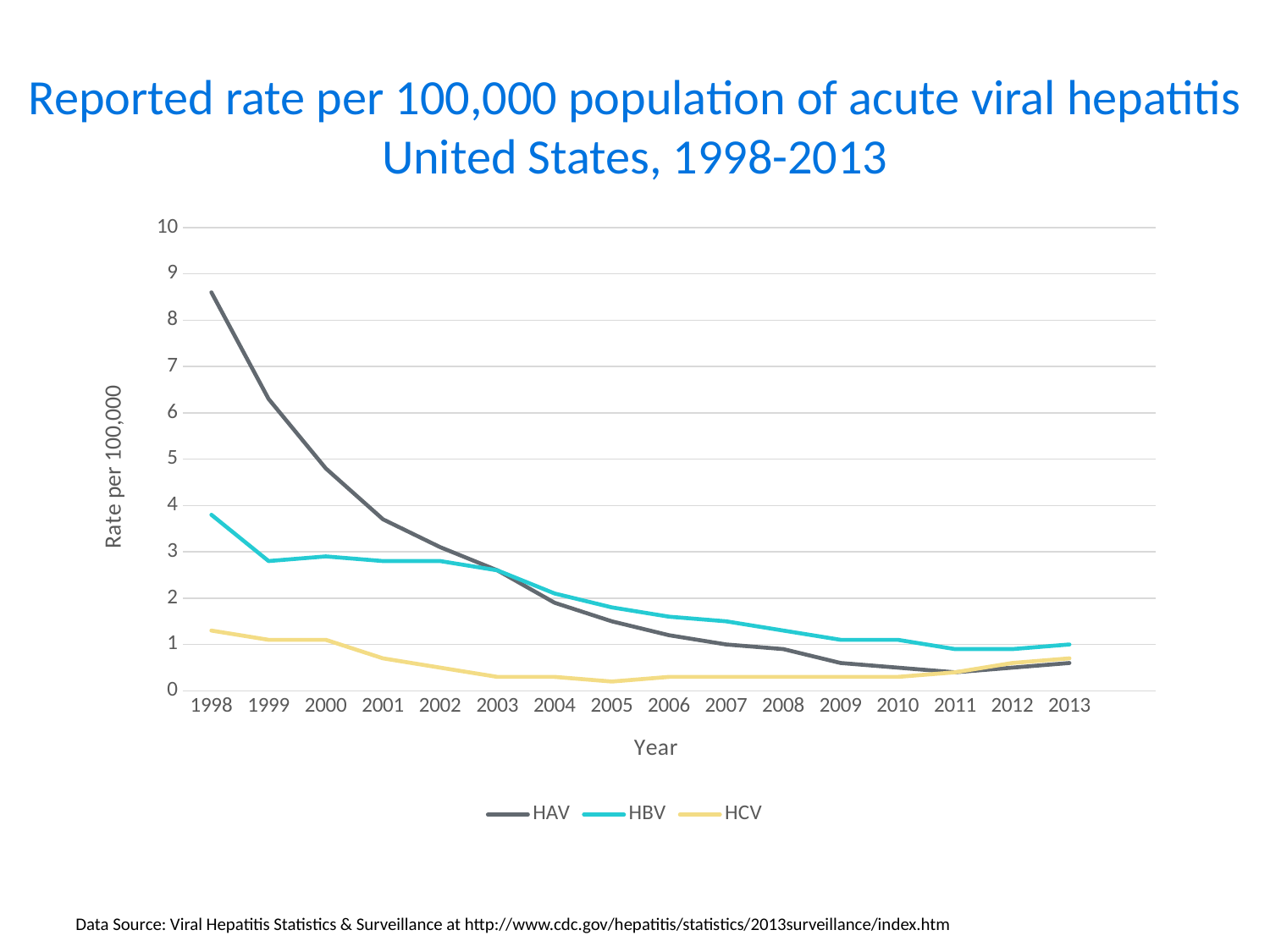

# Reported rate per 100,000 population of acute viral hepatitis United States, 1998-2013

### Chart

| Category | HAV | HBV | HCV |
|---|---|---|---|
| 1998 | 8.6 | 3.8 | 1.3 |
| 1999 | 6.3 | 2.8 | 1.1 |
| 2000 | 4.8 | 2.9 | 1.1 |
| 2001 | 3.7 | 2.8 | 0.7 |
| 2002 | 3.1 | 2.8 | 0.5 |
| 2003 | 2.6 | 2.6 | 0.3 |
| 2004 | 1.9 | 2.1 | 0.3 |
| 2005 | 1.5 | 1.8 | 0.2 |
| 2006 | 1.2 | 1.6 | 0.3 |
| 2007 | 1.0 | 1.5 | 0.3 |
| 2008 | 0.9 | 1.3 | 0.3 |
| 2009 | 0.6 | 1.1 | 0.3 |
| 2010 | 0.5 | 1.1 | 0.3 |
| 2011 | 0.4 | 0.9 | 0.4 |
| 2012 | 0.5 | 0.9 | 0.6 |
| 2013 | 0.6 | 1.0 | 0.7 |
|  | None | None | None |
Data Source: Viral Hepatitis Statistics & Surveillance at http://www.cdc.gov/hepatitis/statistics/2013surveillance/index.htm